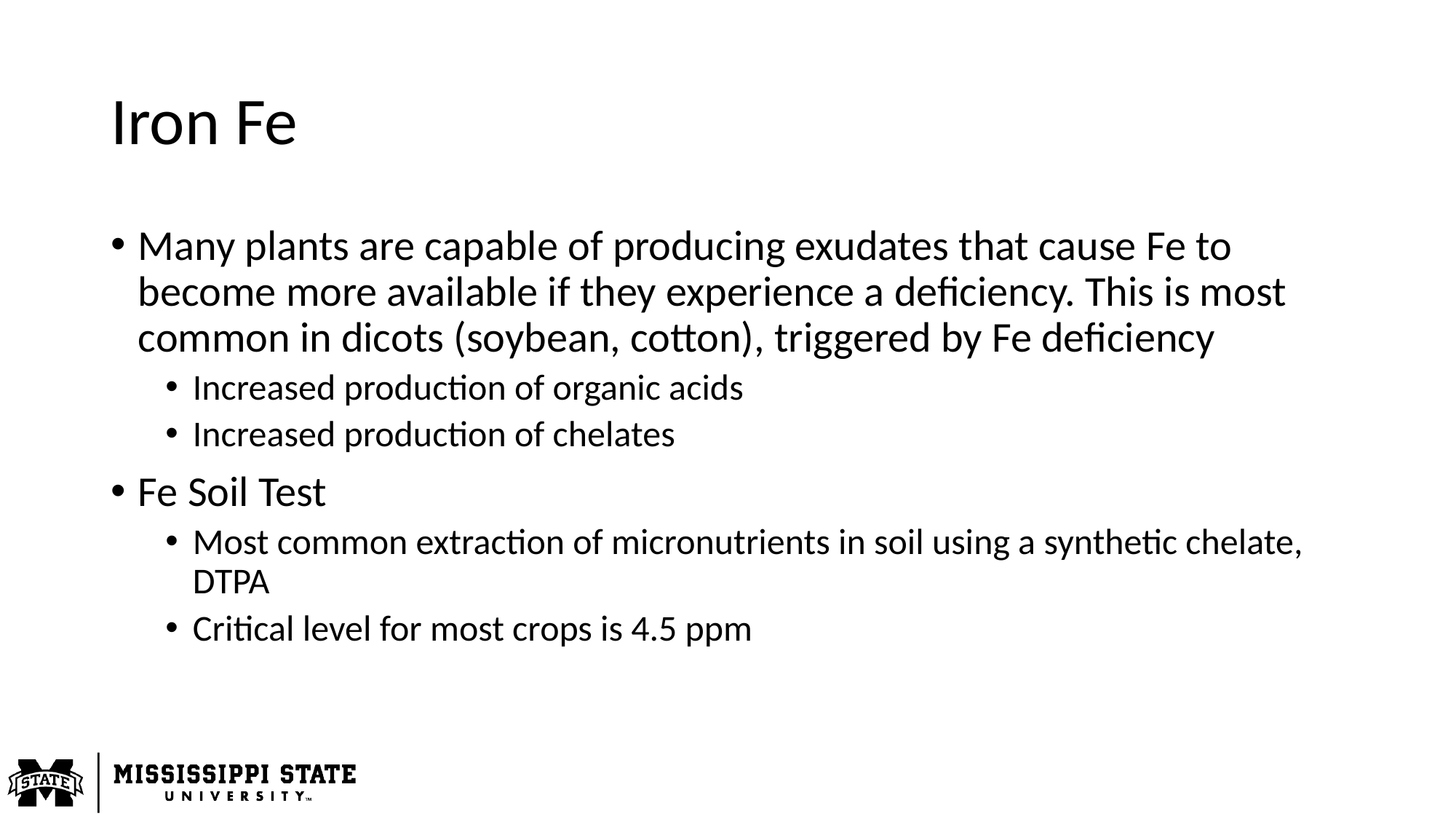

# Iron Fe
Many plants are capable of producing exudates that cause Fe to become more available if they experience a deficiency. This is most common in dicots (soybean, cotton), triggered by Fe deficiency
Increased production of organic acids
Increased production of chelates
Fe Soil Test
Most common extraction of micronutrients in soil using a synthetic chelate, DTPA
Critical level for most crops is 4.5 ppm